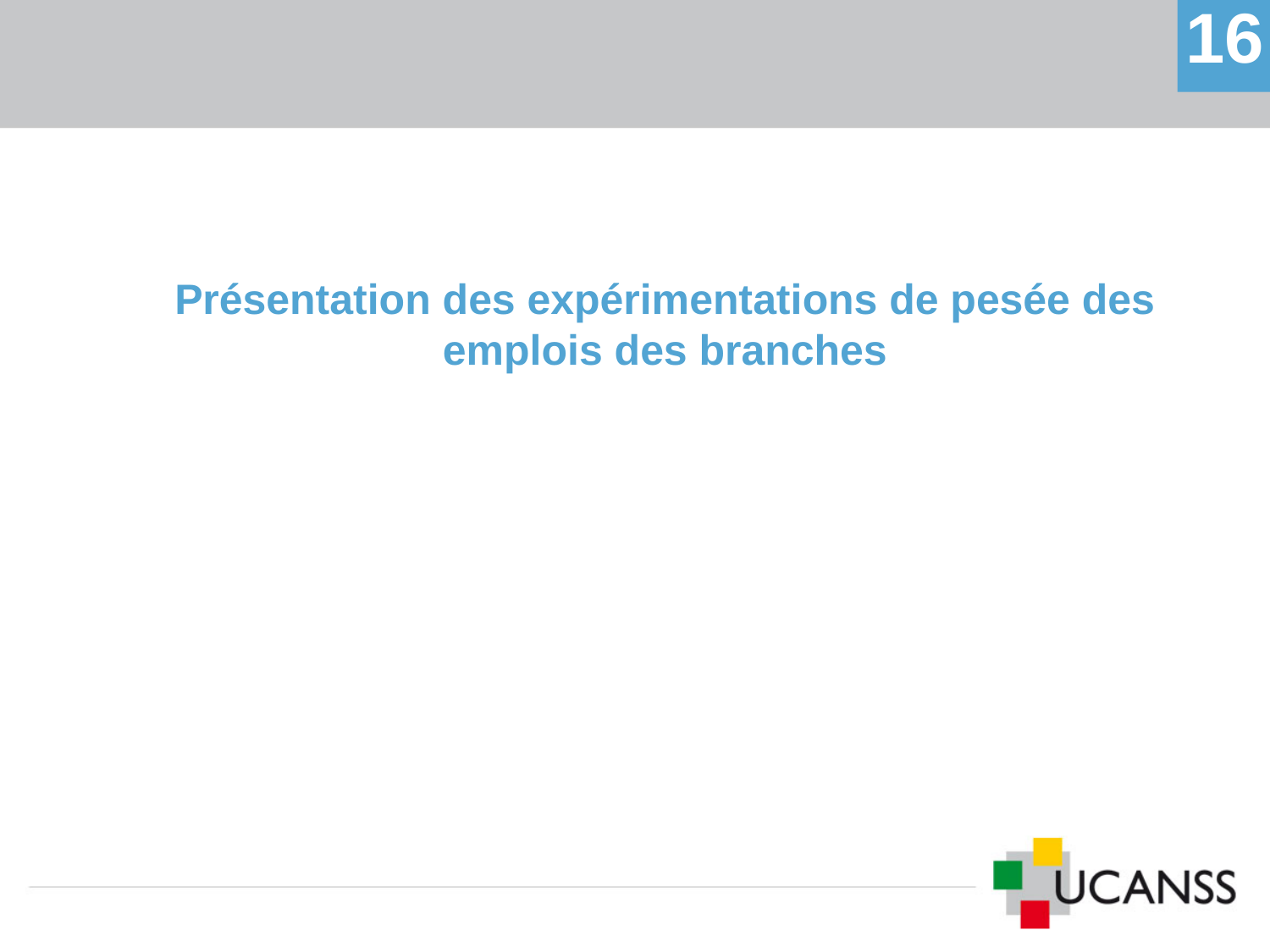

16
Présentation des expérimentations de pesée des emplois des branches